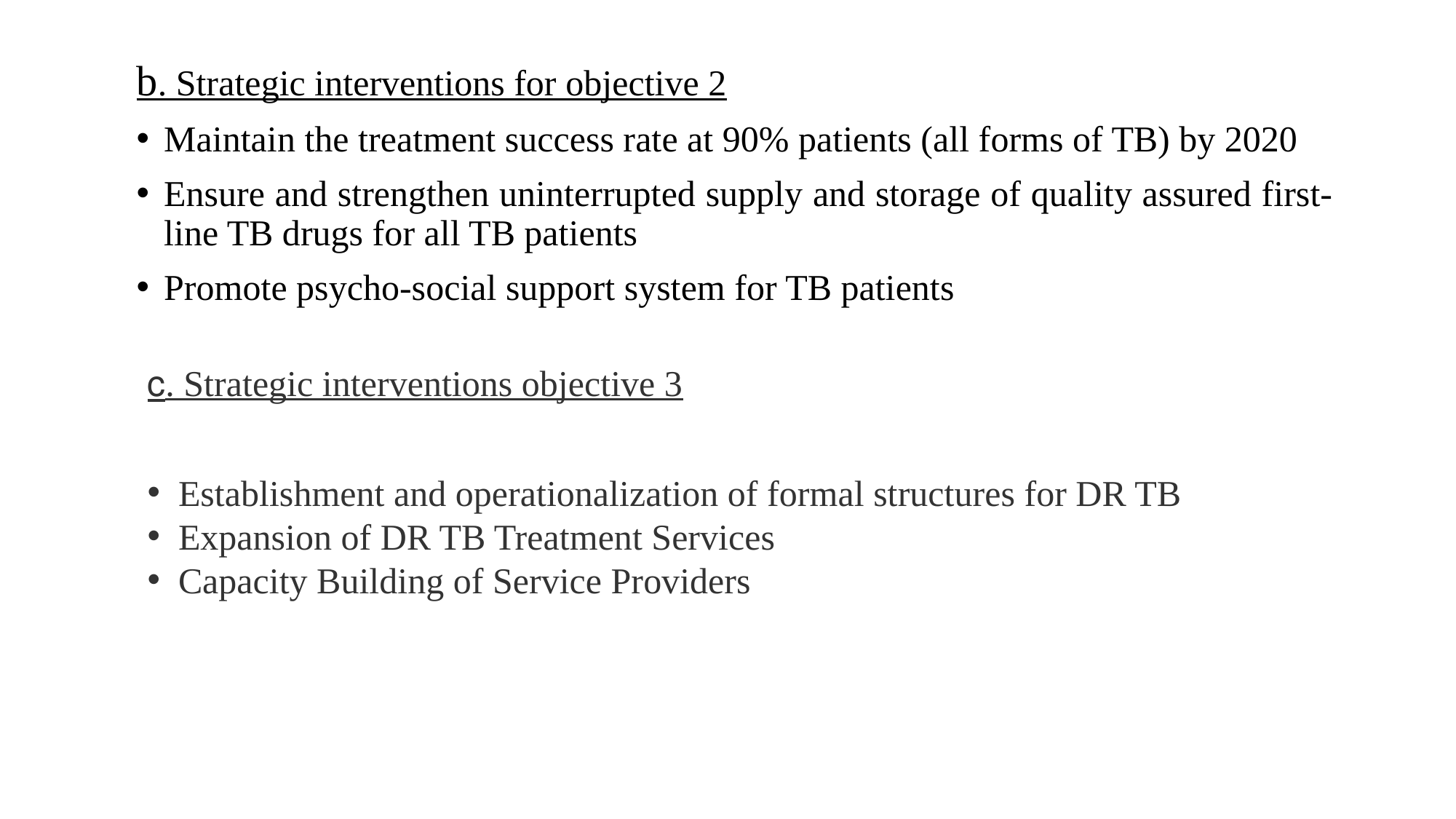

b. Strategic interventions for objective 2
Maintain the treatment success rate at 90% patients (all forms of TB) by 2020
Ensure and strengthen uninterrupted supply and storage of quality assured first-line TB drugs for all TB patients
Promote psycho-social support system for TB patients

c. Strategic interventions objective 3

  Establishment and operationalization of formal structures for DR TB
  Expansion of DR TB Treatment Services
  Capacity Building of Service Providers